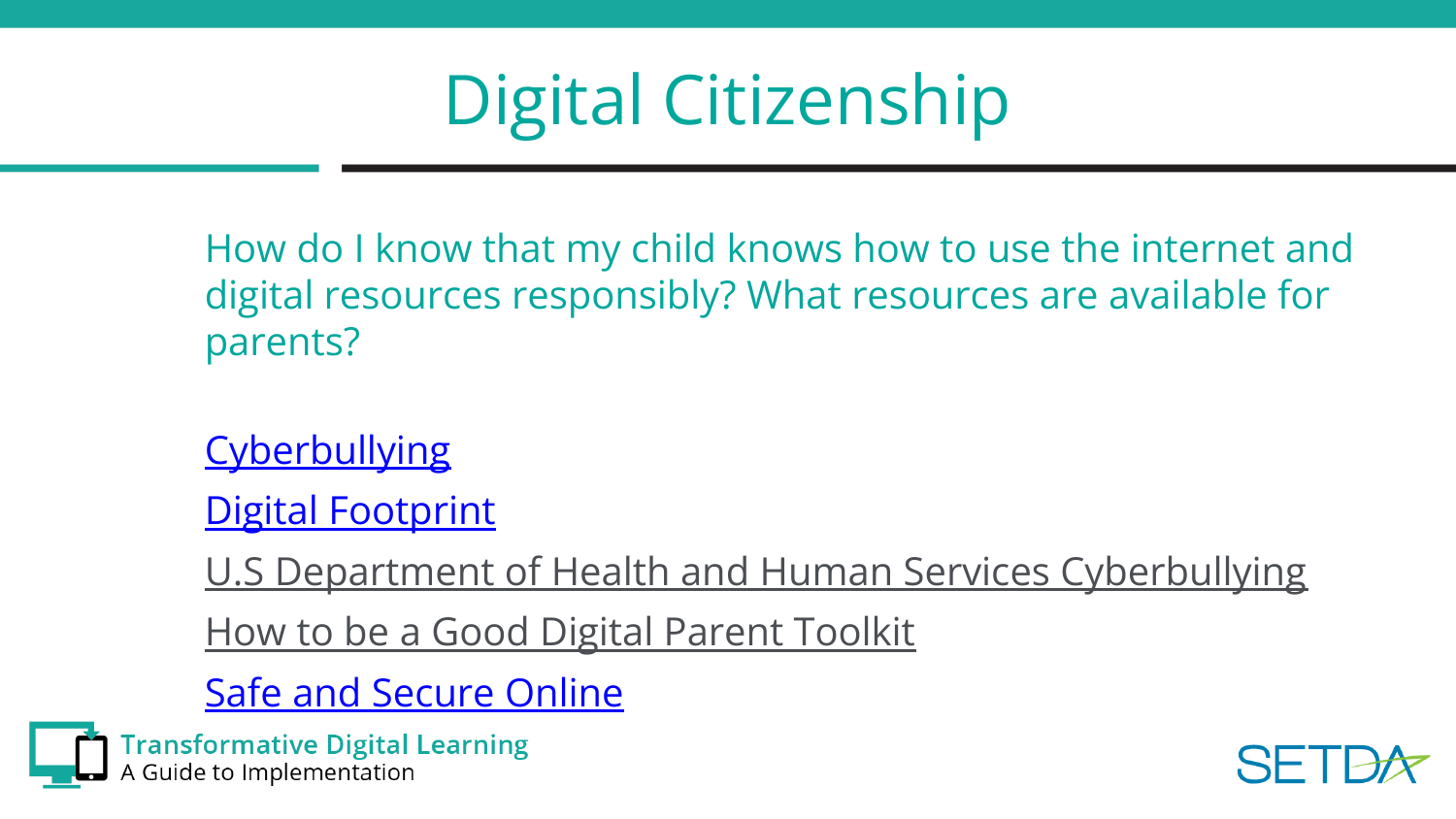

# Digital Citizenship
How do I know that my child knows how to use the internet and digital resources responsibly? What resources are available for parents?

Cyberbullying
Digital Footprint
U.S Department of Health and Human Services Cyberbullying
How to be a Good Digital Parent Toolkit
Safe and Secure Online